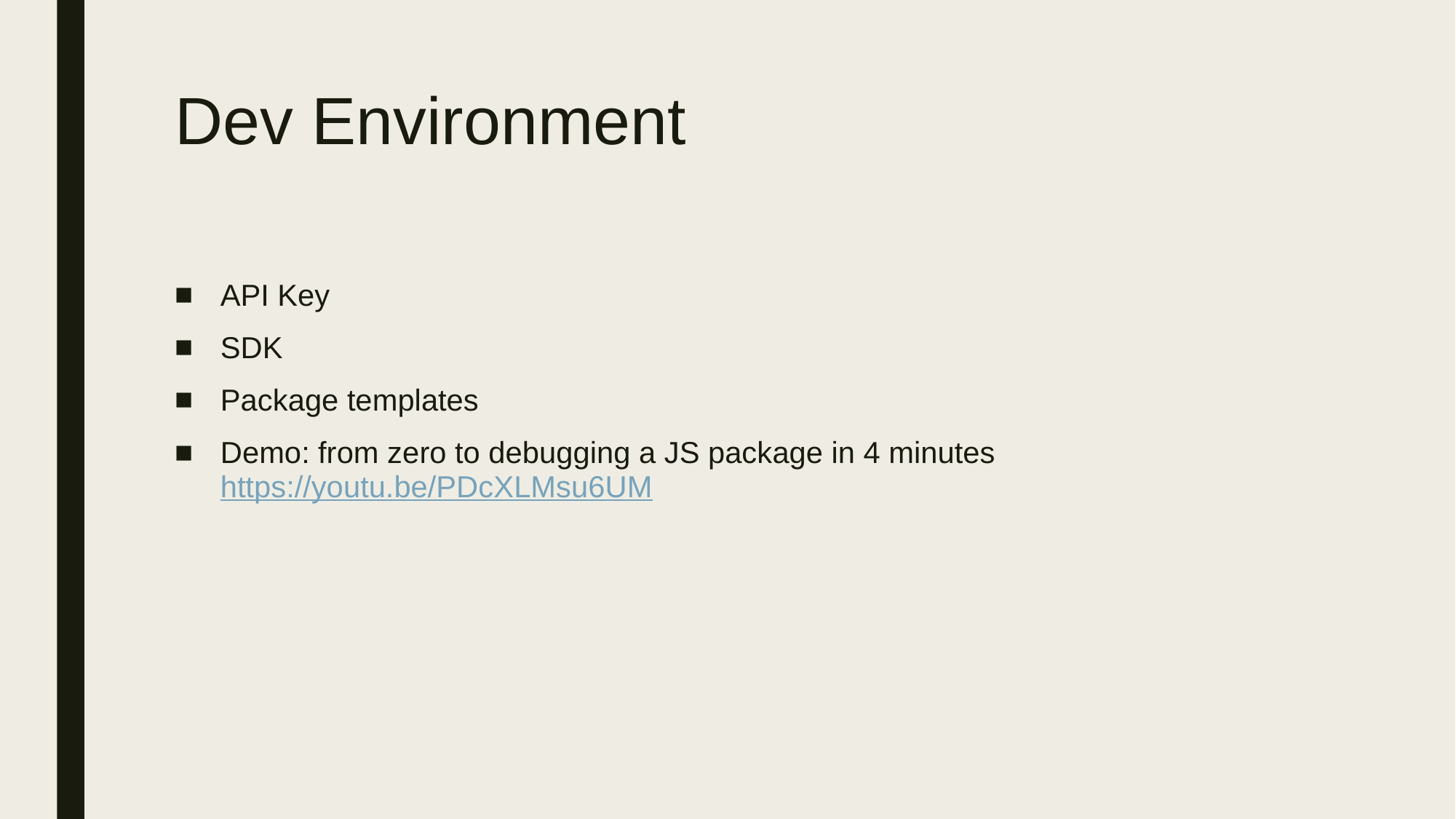

# Dev Environment
API Key
SDK
Package templates
Demo: from zero to debugging a JS package in 4 minutes
https://youtu.be/PDcXLMsu6UM